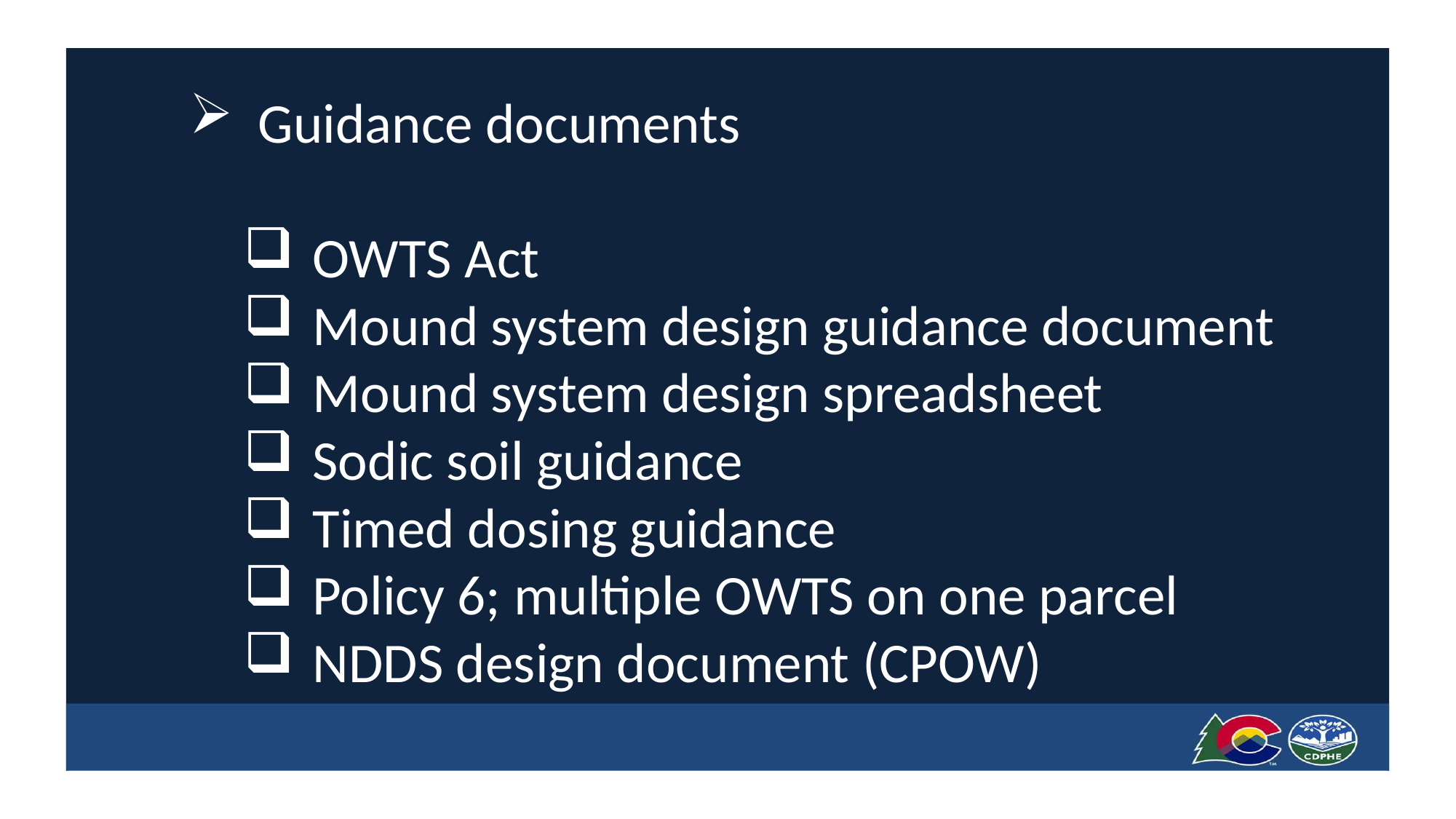

Guidance documents

OWTS Act
Mound system design guidance document
Mound system design spreadsheet
Sodic soil guidance
Timed dosing guidance
Policy 6; multiple OWTS on one parcel
NDDS design document (CPOW)